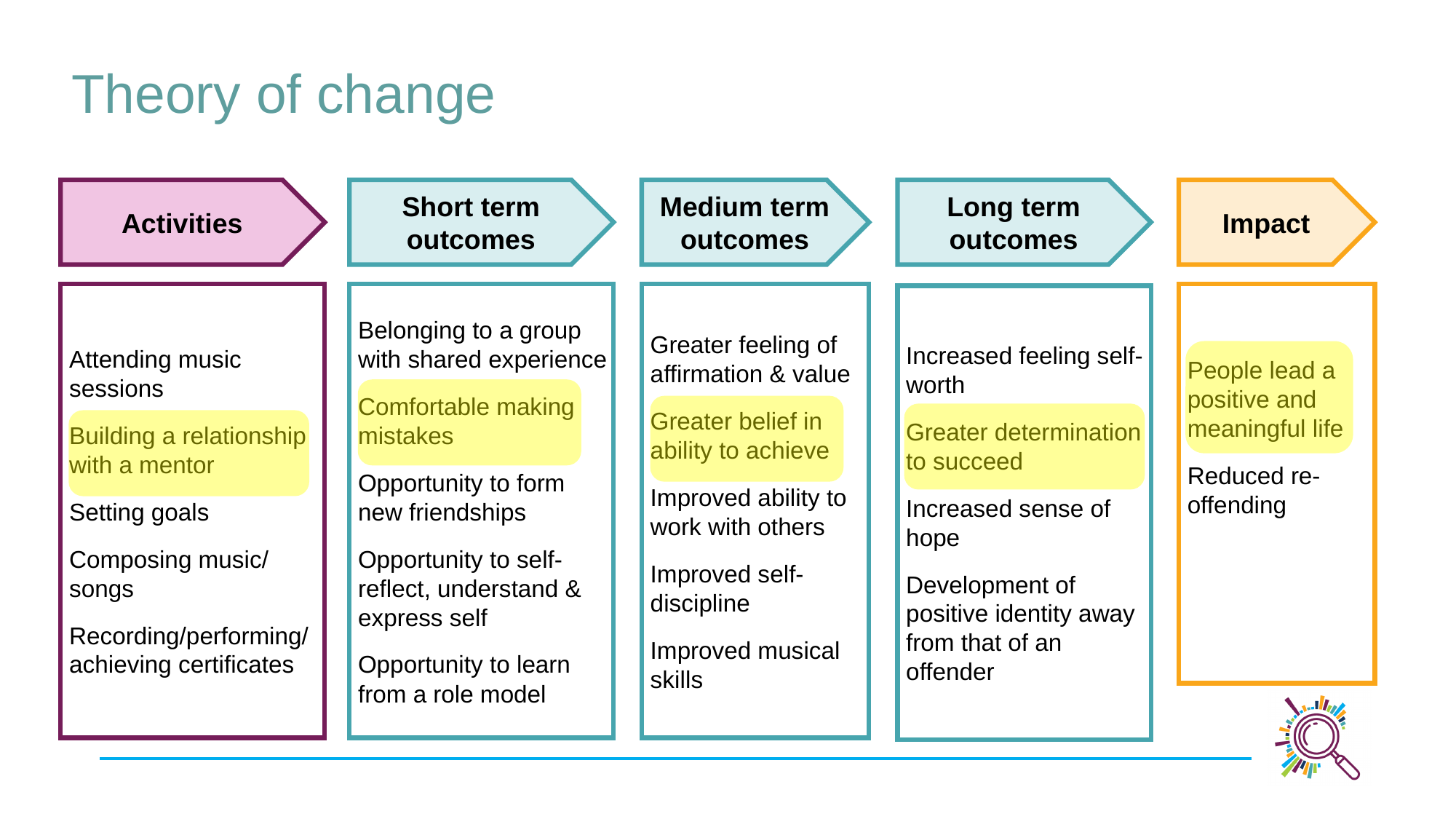

Theory of change
Activities
Short term outcomes
Medium term outcomes
Long term outcomes
Impact
Attending music sessions
Building a relationship with a mentor
Setting goals
Composing music/ songs
Recording/performing/ achieving certificates
Belonging to a group with shared experience
Comfortable making mistakes
Opportunity to form new friendships
Opportunity to self-reflect, understand & express self
Opportunity to learn from a role model
Greater feeling of affirmation & value
Greater belief in ability to achieve
Improved ability to work with others
Improved self-discipline
Improved musical skills
People lead a positive and meaningful life
Reduced re-offending

Increased feeling self-worth
Greater determination to succeed
Increased sense of hope
Development of positive identity away from that of an offender